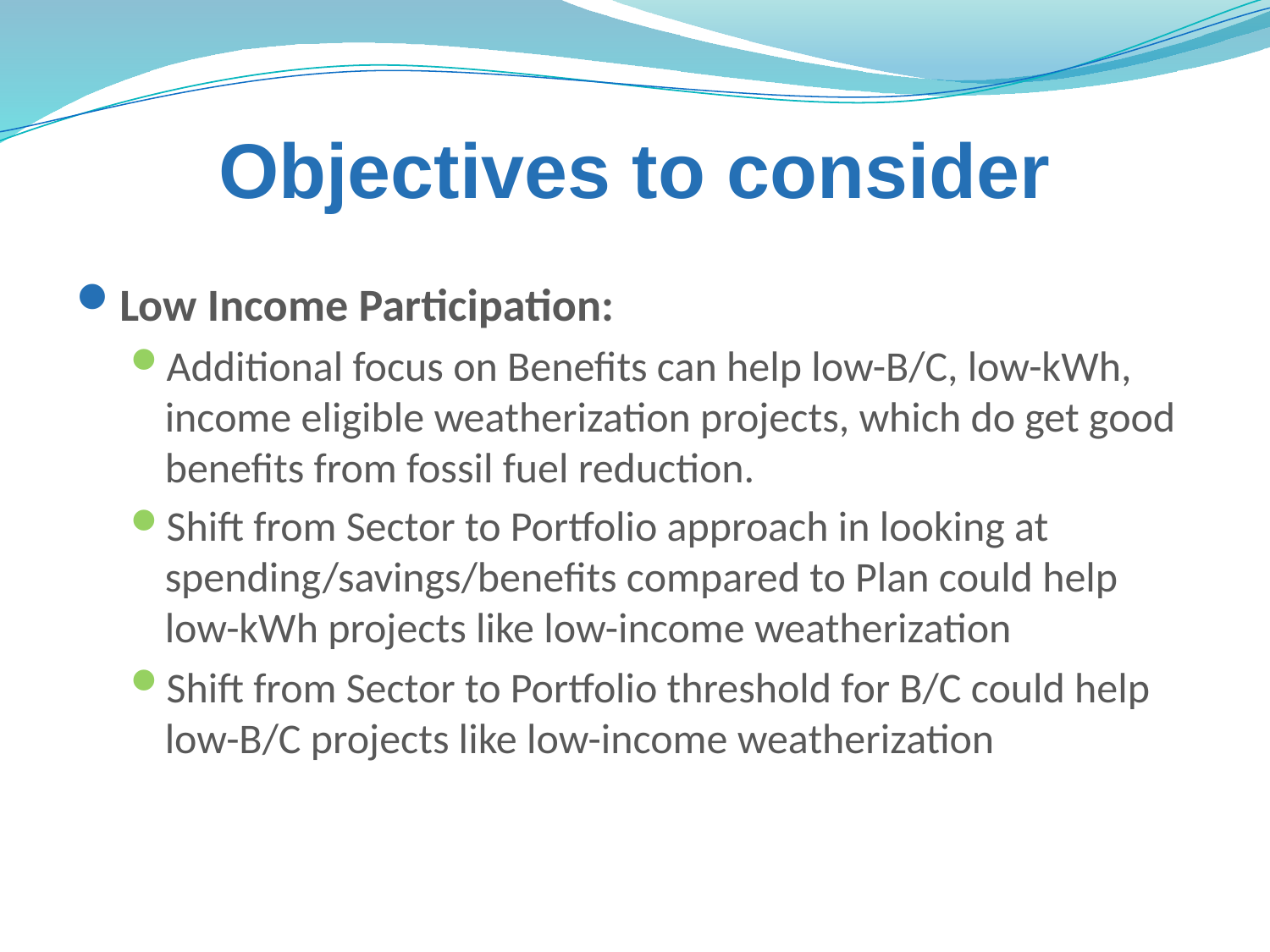

# Objectives to consider
Low Income Participation:
Additional focus on Benefits can help low-B/C, low-kWh, income eligible weatherization projects, which do get good benefits from fossil fuel reduction.
Shift from Sector to Portfolio approach in looking at spending/savings/benefits compared to Plan could help low-kWh projects like low-income weatherization
Shift from Sector to Portfolio threshold for B/C could help low-B/C projects like low-income weatherization